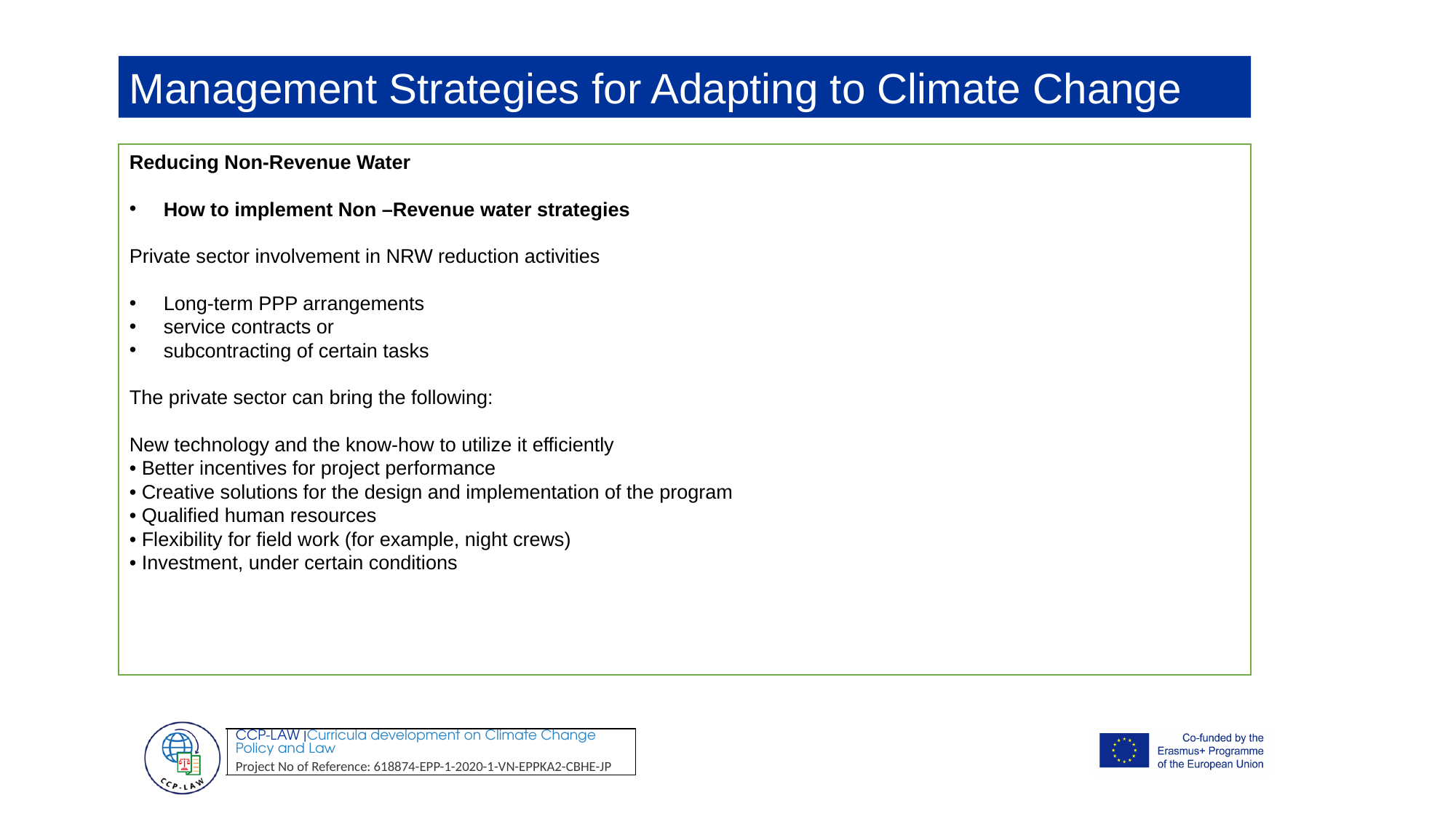

Management Strategies for Adapting to Climate Change
Reducing Non-Revenue Water

How to implement Non –Revenue water strategies

Private sector involvement in NRW reduction activities

Long-term PPP arrangements
service contracts or
subcontracting of certain tasks

The private sector can bring the following:

New technology and the know-how to utilize it efficiently
• Better incentives for project performance
• Creative solutions for the design and implementation of the program
• Qualified human resources
• Flexibility for field work (for example, night crews)
• Investment, under certain conditions